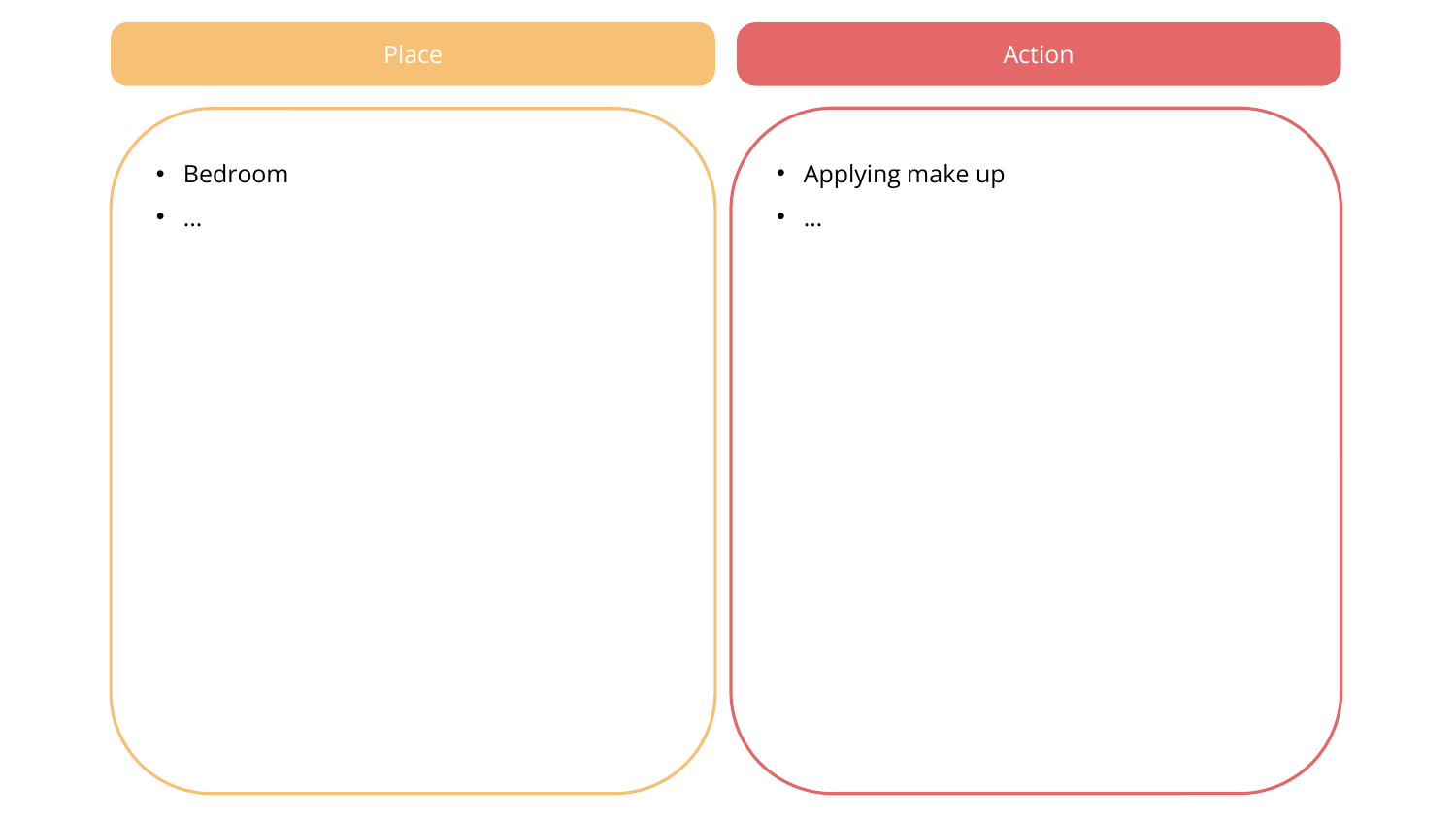

Place
Action
Applying make up
…
Bedroom
...